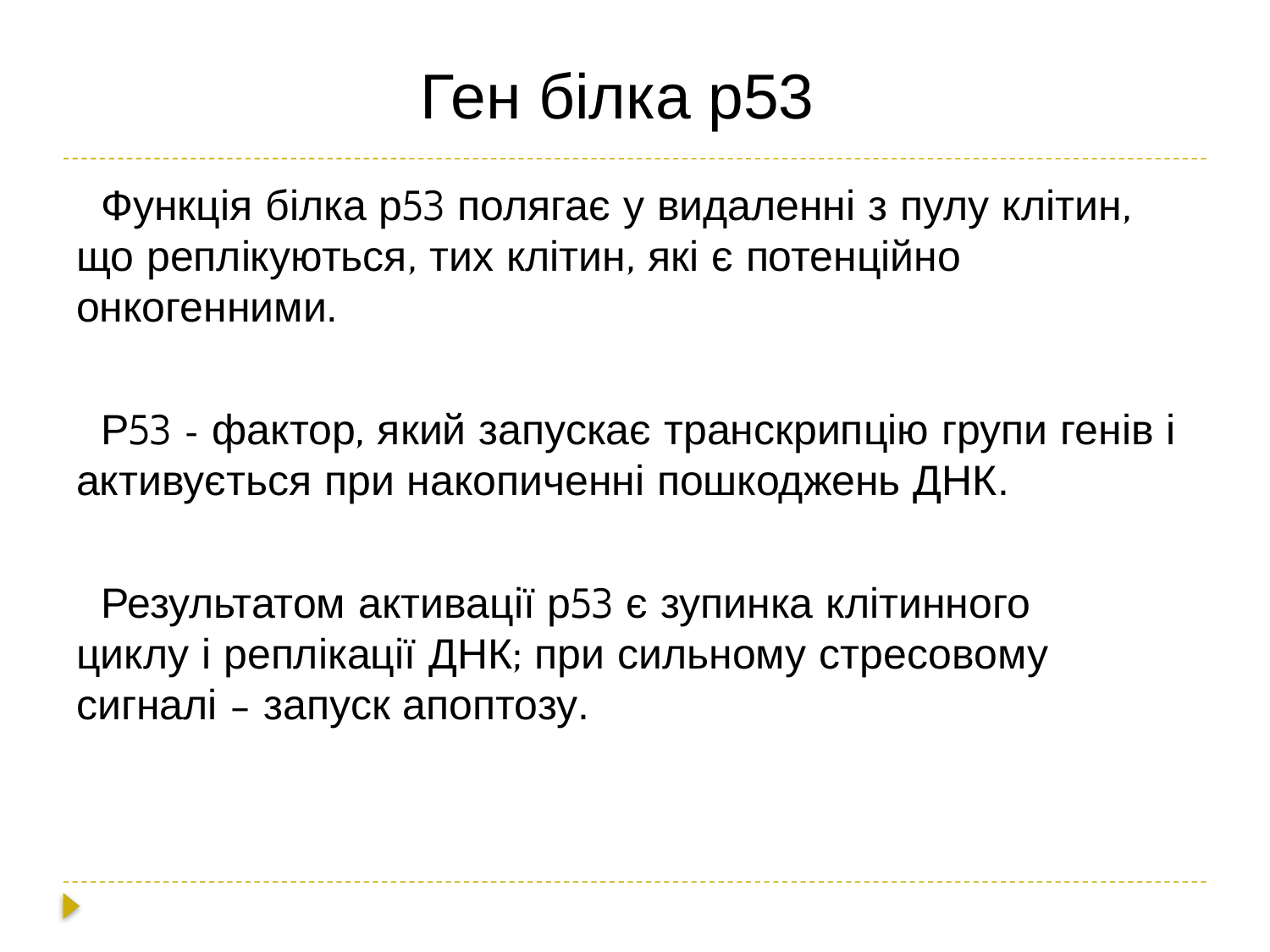

# Ген білка p53
Функція білка р53 полягає у видаленні з пулу клітин, що реплікуються, тих клітин, які є потенційно онкогенними.

Р53 - фактор, який запускає транскрипцію групи генів і активується при накопиченні пошкоджень ДНК.

Результатом активації р53 є зупинка клітинного циклу і реплікації ДНК; при сильному стресовому сигналі – запуск апоптозу.